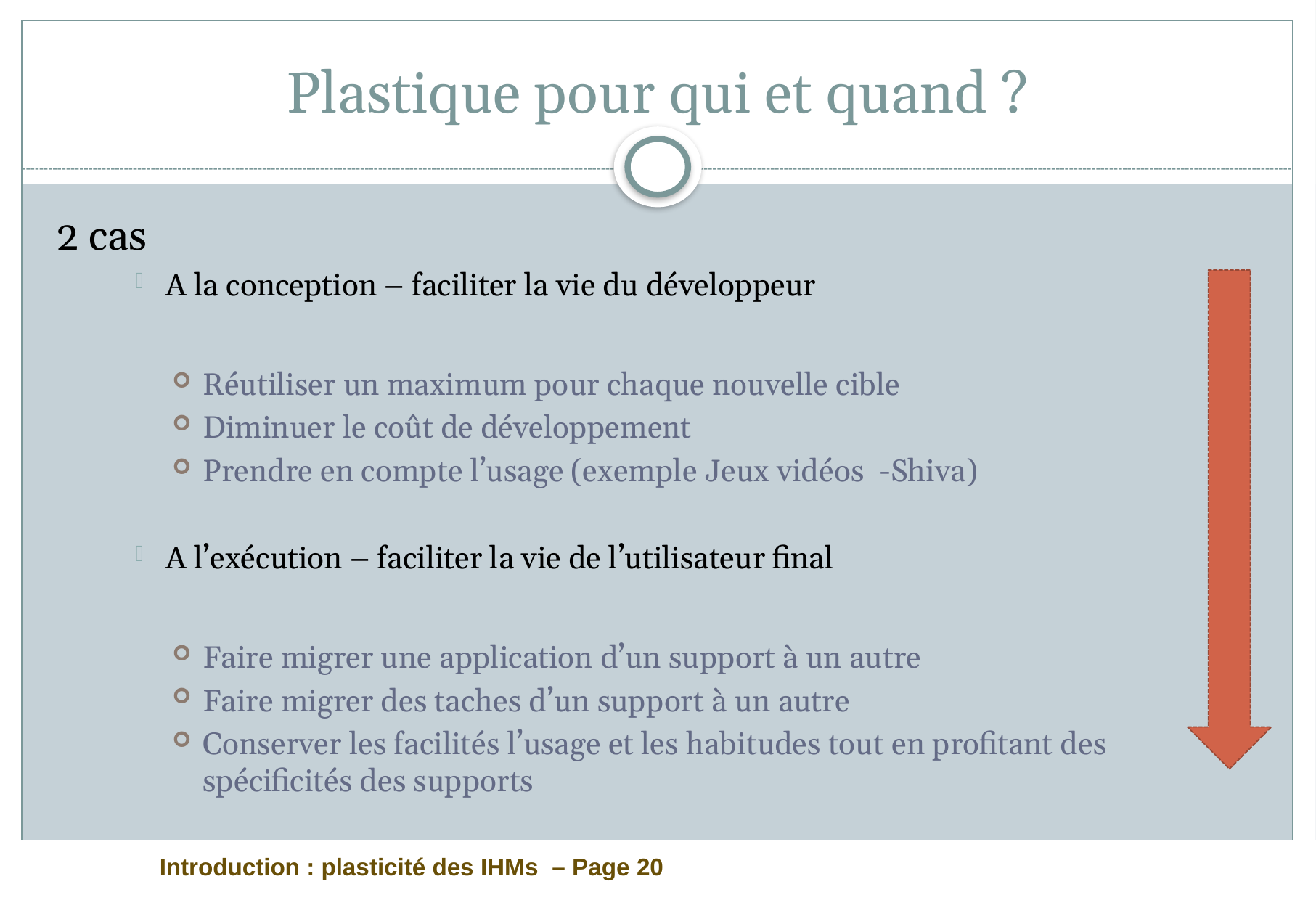

# Plastique pour qui et quand ?
2 cas
A la conception – faciliter la vie du développeur

Réutiliser un maximum pour chaque nouvelle cible
Diminuer le coût de développement
Prendre en compte l’usage (exemple Jeux vidéos  -Shiva)

A l’exécution – faciliter la vie de l’utilisateur final

Faire migrer une application d’un support à un autre
Faire migrer des taches d’un support à un autre
Conserver les facilités l’usage et les habitudes tout en profitant des spécificités des supports